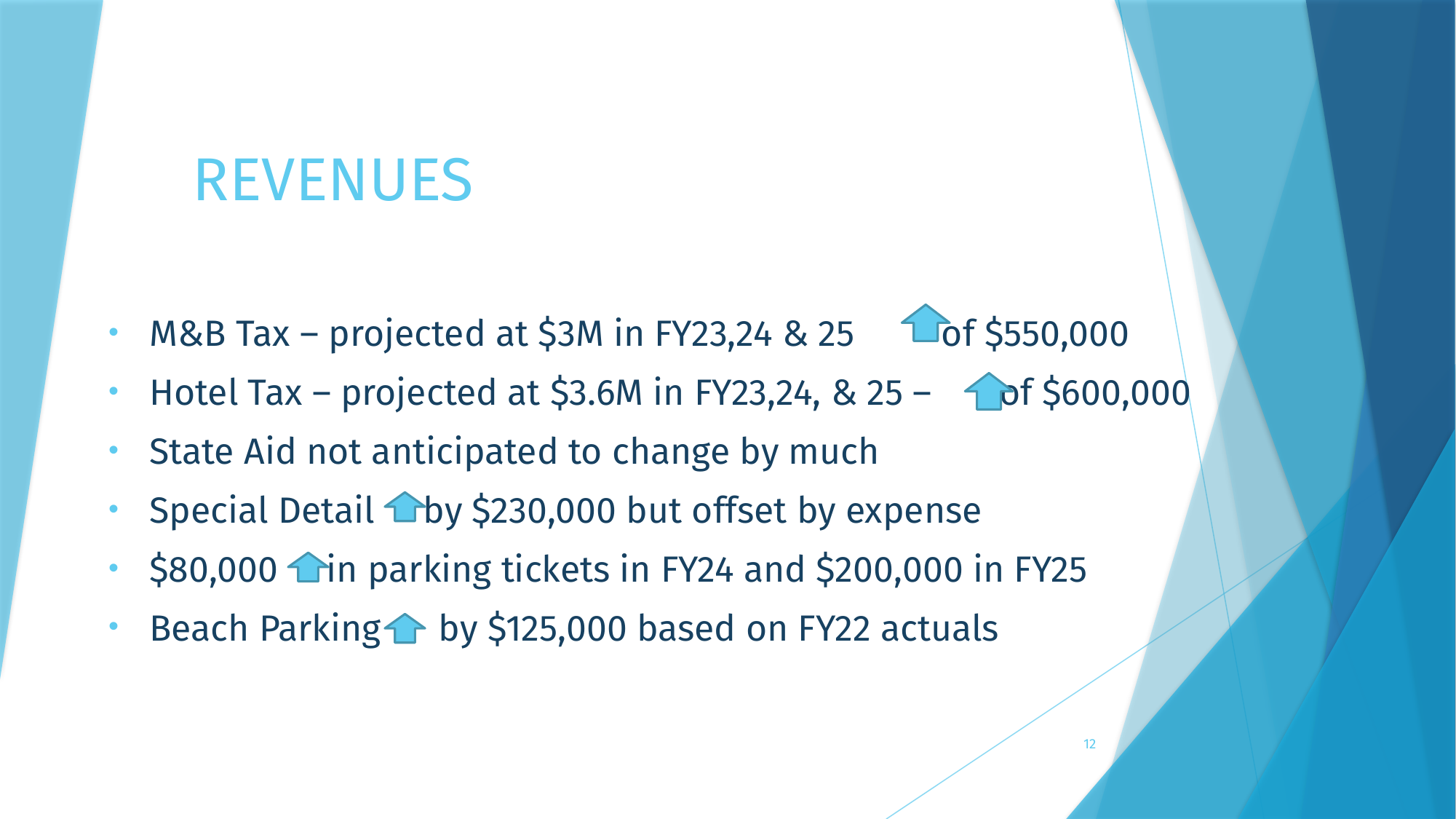

# REVENUES
M&B Tax – projected at $3M in FY23,24 & 25         of $550,000
Hotel Tax – projected at $3.6M in FY23,24, & 25 –       of $600,000
State Aid not anticipated to change by much
Special Detail     by $230,000 but offset by expense
$80,000     in parking tickets in FY24 and $200,000 in FY25
Beach Parking      by $125,000 based on FY22 actuals

12